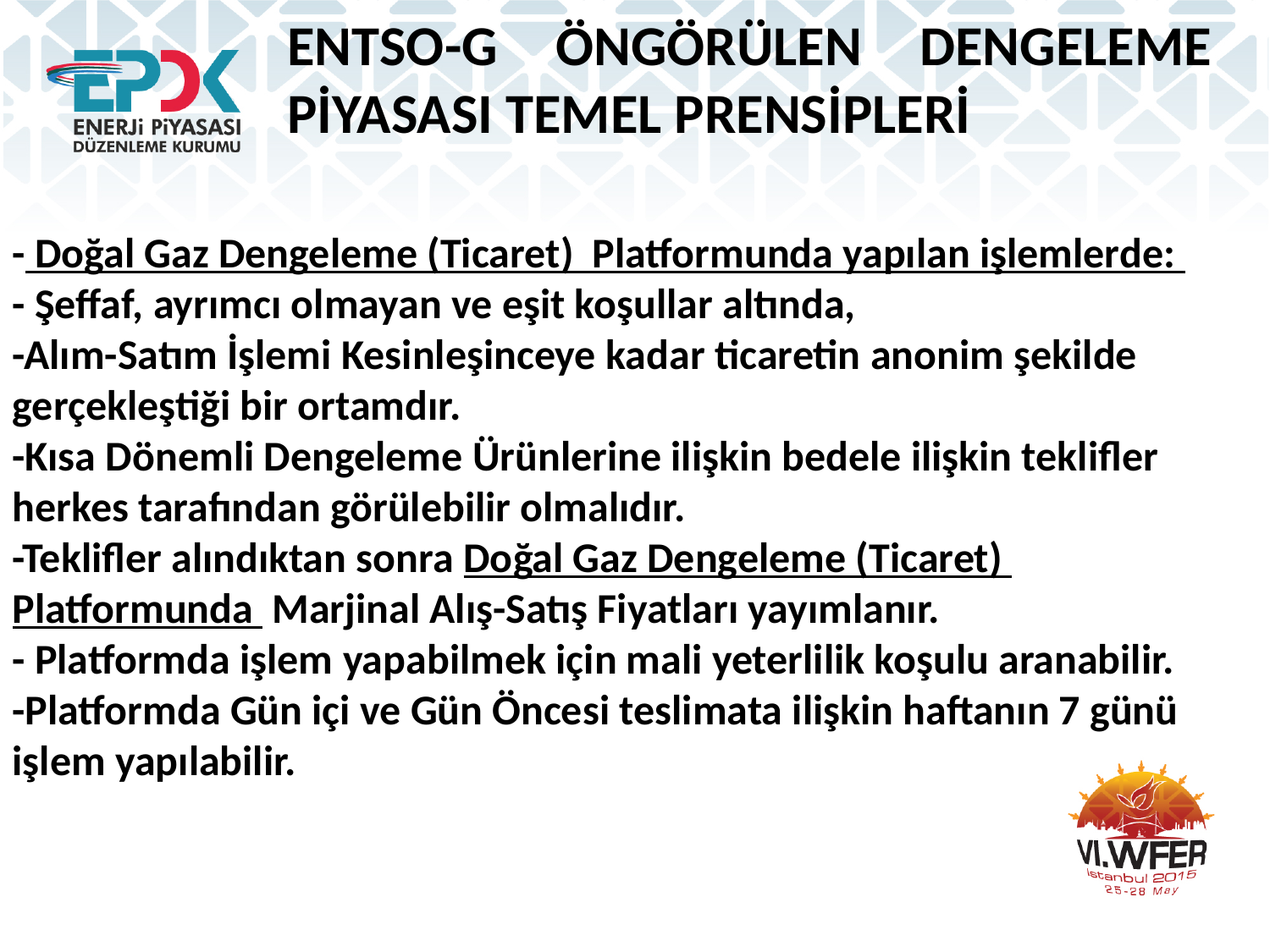

ENTSO-G ÖNGÖRÜLEN DENGELEME PİYASASI TEMEL PRENSİPLERİ
- Doğal Gaz Dengeleme (Ticaret)  Platformunda yapılan işlemlerde:
- Şeffaf, ayrımcı olmayan ve eşit koşullar altında,
-Alım-Satım İşlemi Kesinleşinceye kadar ticaretin anonim şekilde gerçekleştiği bir ortamdır.
-Kısa Dönemli Dengeleme Ürünlerine ilişkin bedele ilişkin teklifler herkes tarafından görülebilir olmalıdır.
-Teklifler alındıktan sonra Doğal Gaz Dengeleme (Ticaret)  Platformunda  Marjinal Alış-Satış Fiyatları yayımlanır.
- Platformda işlem yapabilmek için mali yeterlilik koşulu aranabilir.
-Platformda Gün içi ve Gün Öncesi teslimata ilişkin haftanın 7 günü işlem yapılabilir.